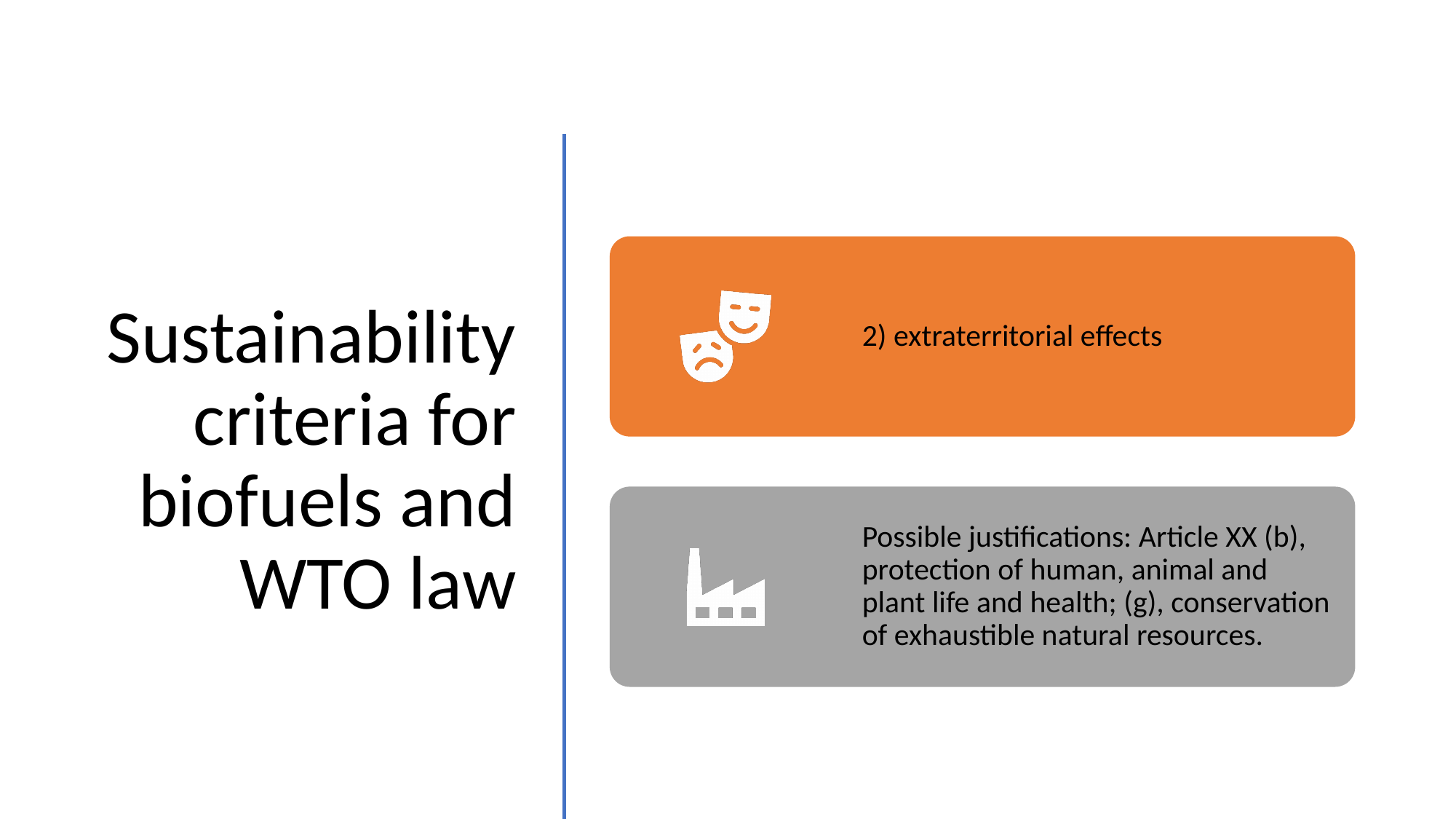

# Sustainability criteria for biofuels and WTO law
2) extraterritorial effects
Possible justifications: Article XX (b), protection of human, animal and plant life and health; (g), conservation of exhaustible natural resources.